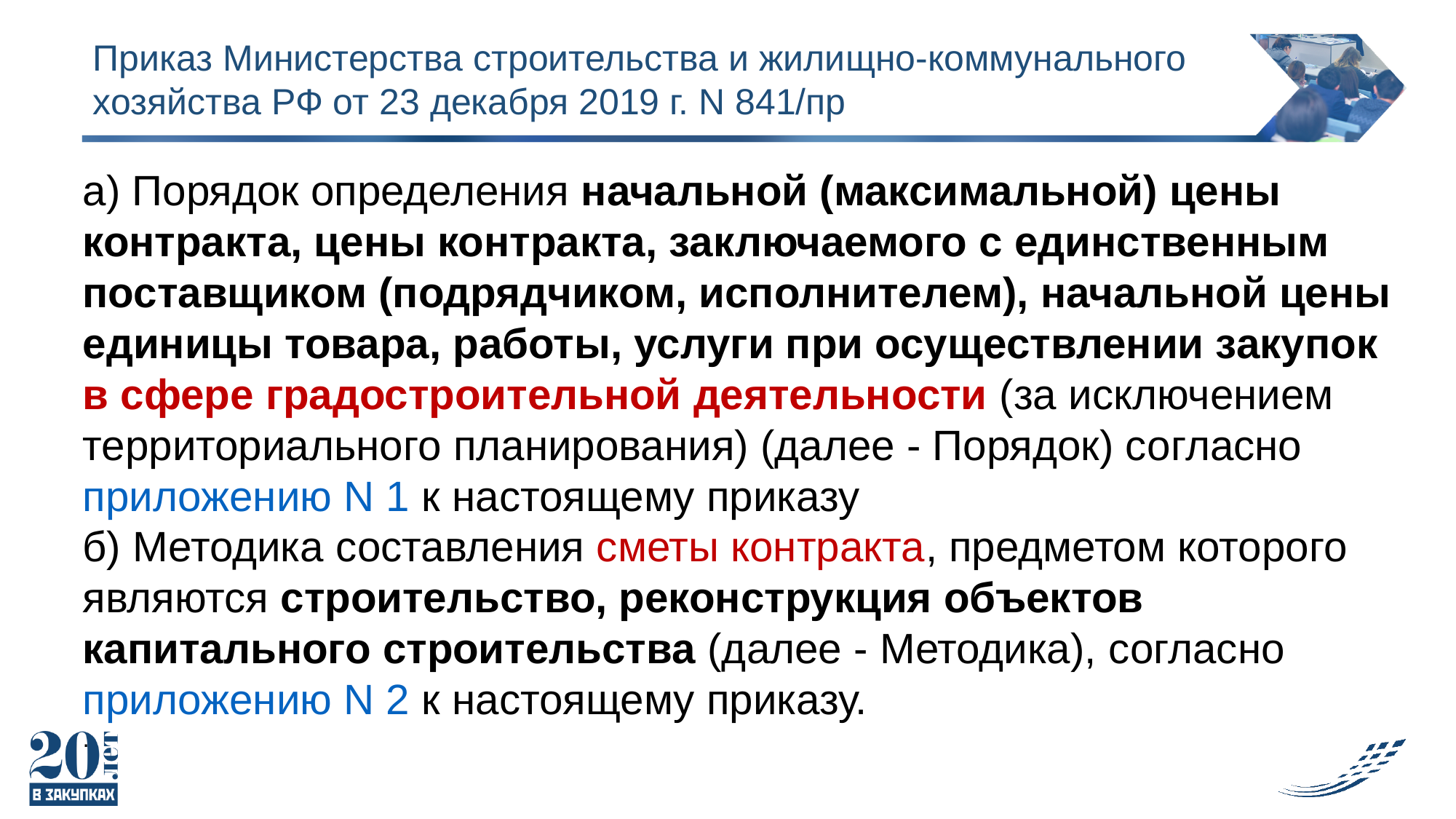

# Приказ Министерства строительства и жилищно-коммунального хозяйства РФ от 23 декабря 2019 г. N 841/пр
а) Порядок определения начальной (максимальной) цены контракта, цены контракта, заключаемого с единственным поставщиком (подрядчиком, исполнителем), начальной цены единицы товара, работы, услуги при осуществлении закупок в сфере градостроительной деятельности (за исключением территориального планирования) (далее - Порядок) согласно приложению N 1 к настоящему приказу
б) Методика составления сметы контракта, предметом которого являются строительство, реконструкция объектов капитального строительства (далее - Методика), согласно приложению N 2 к настоящему приказу.
.